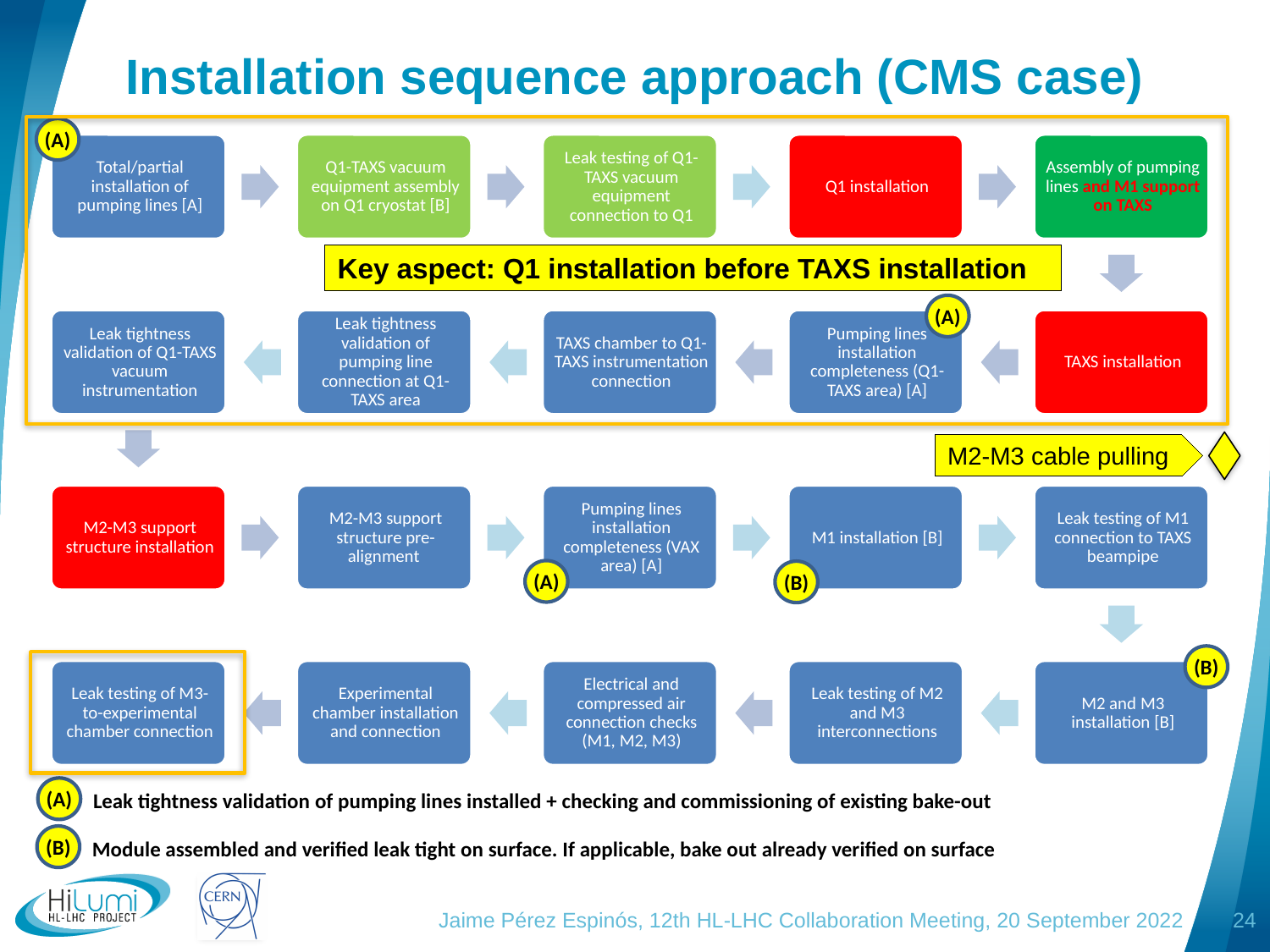

# Installation sequence approach (CMS case)

(A)
Total/partial installation of pumping lines [A]

Q1-TAXS vacuum equipment assembly on Q1 cryostat [B]

Leak testing of Q1-TAXS vacuum equipment connection to Q1

Q1 installation

Assembly of pumping lines and M1 support on TAXS

TAXS installation

Pumping lines installation completeness (Q1-TAXS area) [A]

TAXS chamber to Q1-TAXS instrumentation connection

Leak tightness validation of pumping line connection at Q1-TAXS area

Leak tightness validation of Q1-TAXS vacuum instrumentation

M2-M3 support structure installation

M2-M3 support structure pre-alignment

Pumping lines installation completeness (VAX area) [A]

M1 installation [B]

Leak testing of M1 connection to TAXS beampipe

M2 and M3 installation [B]

Leak testing of M2 and M3 interconnections

Electrical and compressed air connection checks (M1, M2, M3)

Experimental chamber installation and connection

Leak testing of M3-to-experimental chamber connection

Key aspect: Q1 installation before TAXS installation
(A)

M2-M3 cable pulling
(A)
(B)
(B)

(A)
Leak tightness validation of pumping lines installed + checking and commissioning of existing bake-out
(B)
Module assembled and verified leak tight on surface. If applicable, bake out already verified on surface
Jaime Pérez Espinós, 12th HL-LHC Collaboration Meeting, 20 September 2022
24